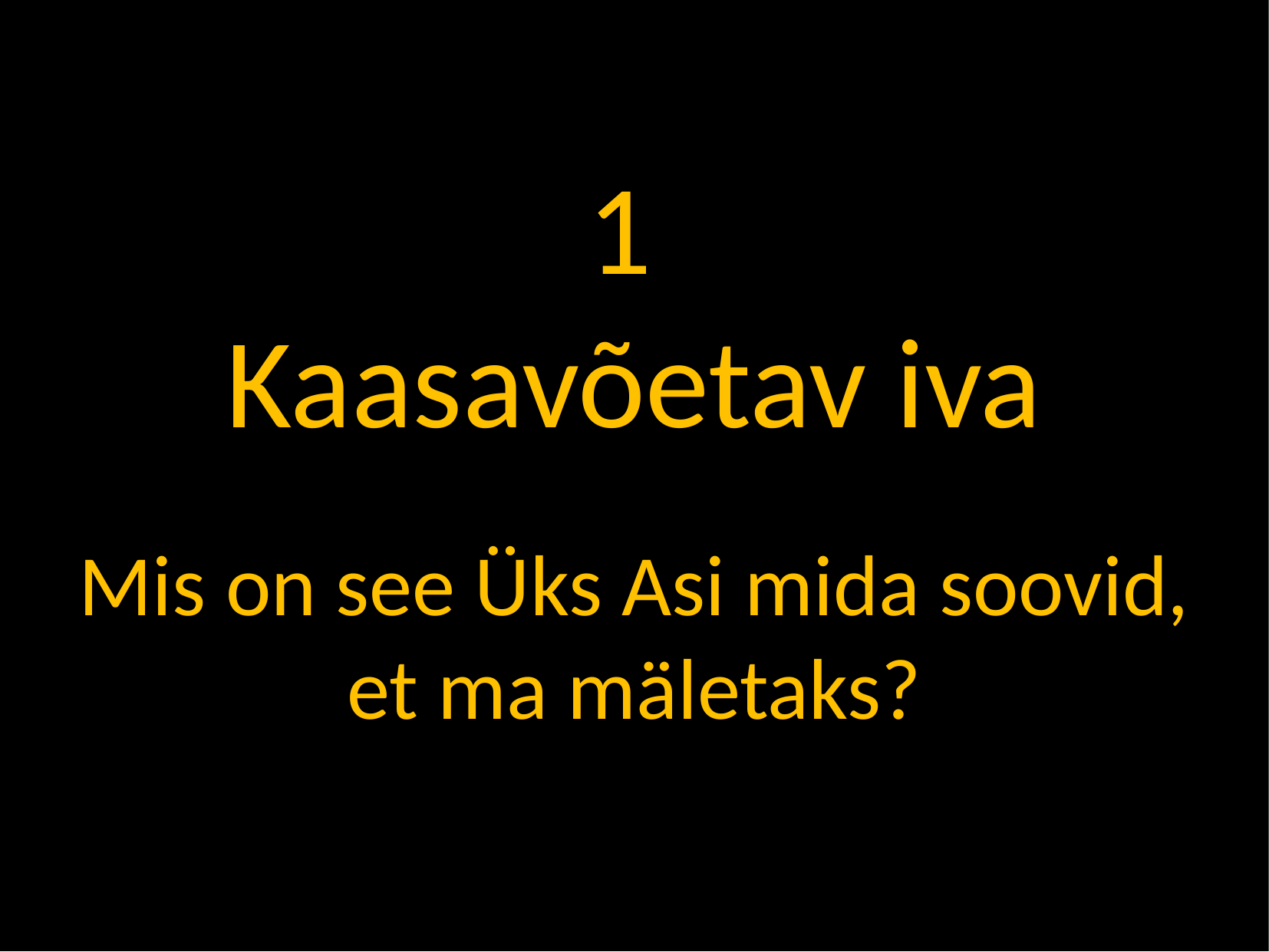

1
Kaasavõetav iva

Mis on see Üks Asi mida soovid, et ma mäletaks?